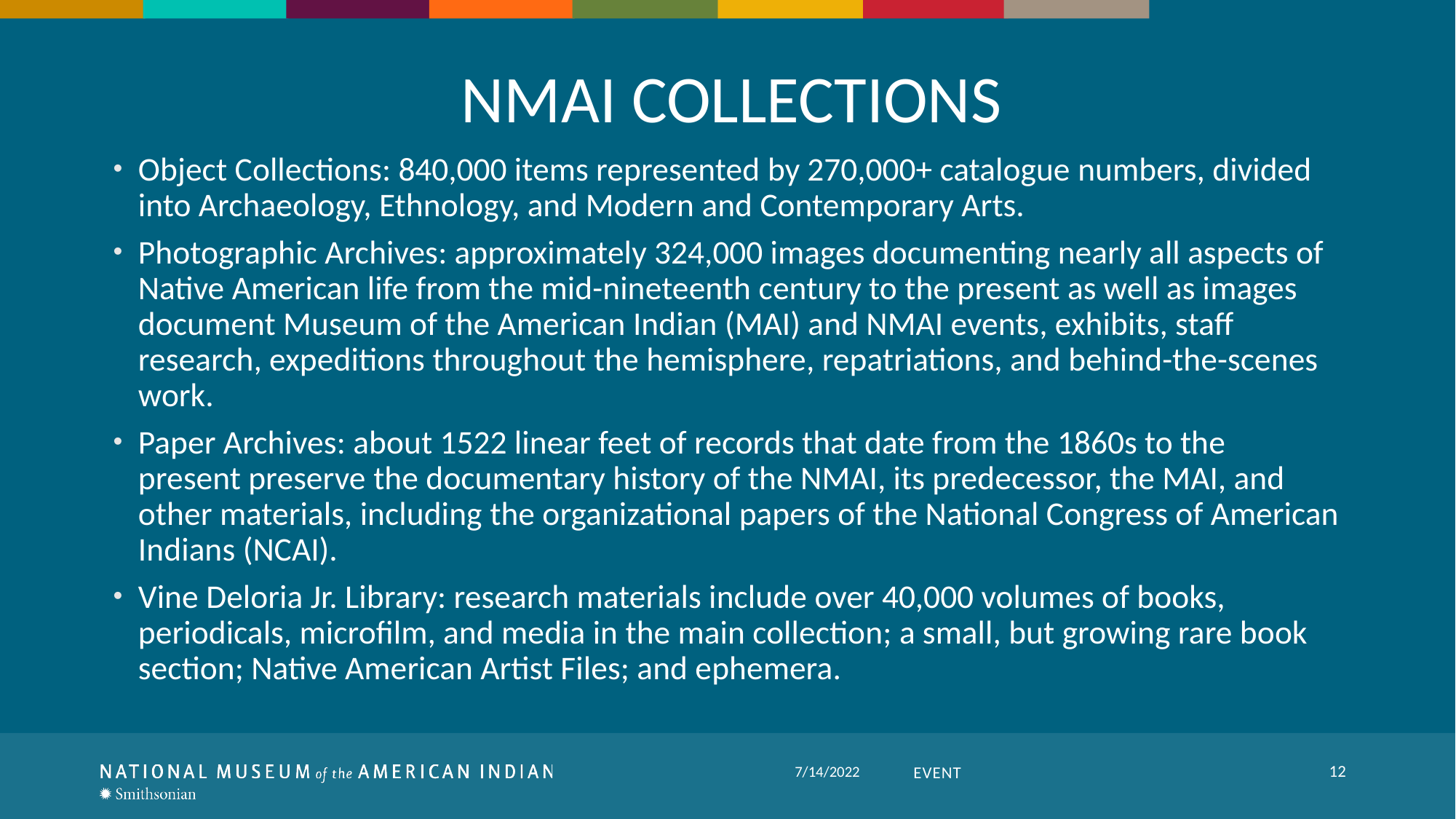

# NMAI Collections
Object Collections: 840,000 items represented by 270,000+ catalogue numbers, divided into Archaeology, Ethnology, and Modern and Contemporary Arts.
Photographic Archives: approximately 324,000 images documenting nearly all aspects of Native American life from the mid-nineteenth century to the present as well as images document Museum of the American Indian (MAI) and NMAI events, exhibits, staff research, expeditions throughout the hemisphere, repatriations, and behind-the-scenes work.
Paper Archives: about 1522 linear feet of records that date from the 1860s to the present preserve the documentary history of the NMAI, its predecessor, the MAI, and other materials, including the organizational papers of the National Congress of American Indians (NCAI).
Vine Deloria Jr. Library: research materials include over 40,000 volumes of books, periodicals, microfilm, and media in the main collection; a small, but growing rare book section; Native American Artist Files; and ephemera.

12
Event
7/14/2022